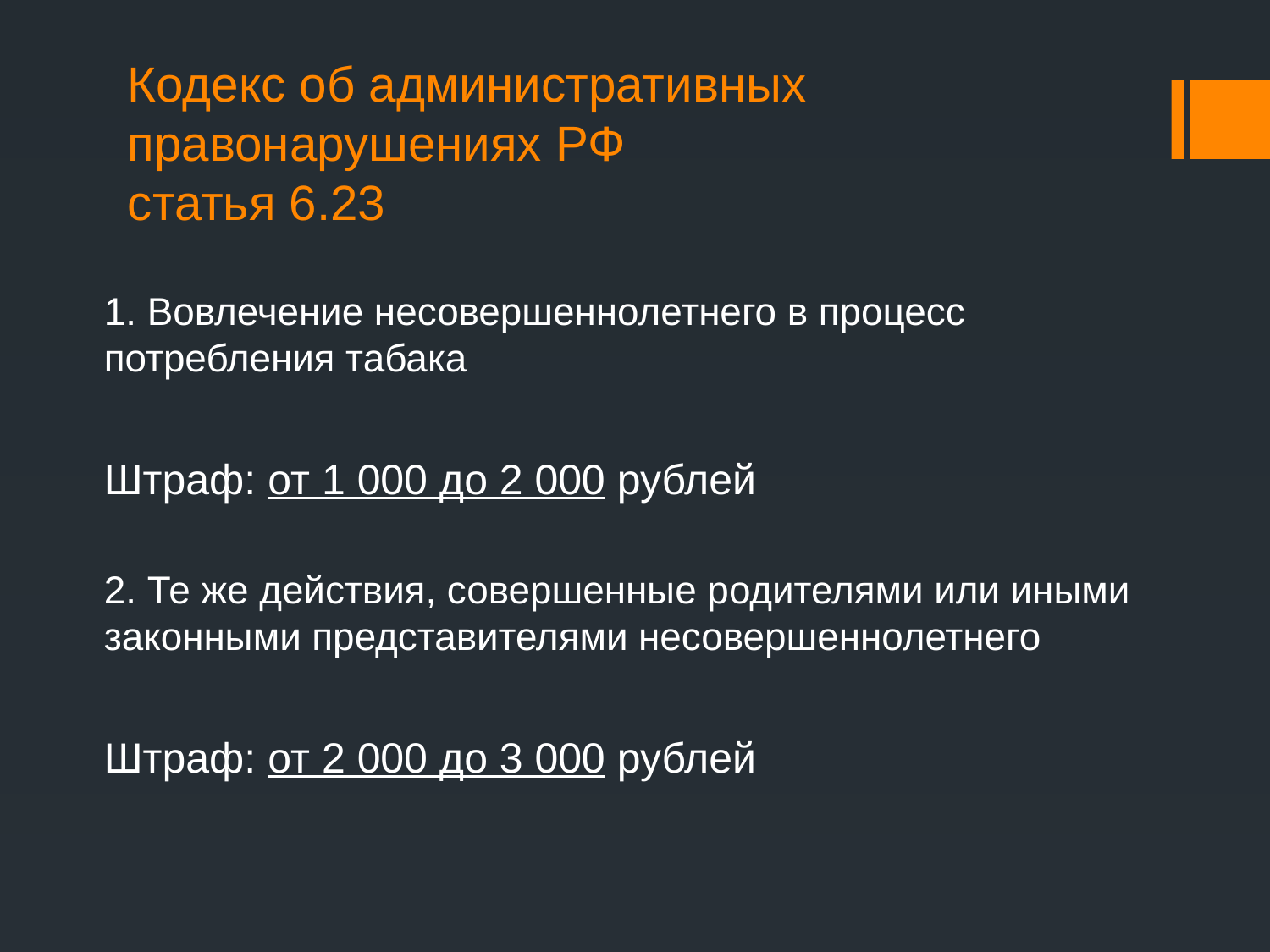

# Кодекс об административных правонарушениях РФ статья 6.23

1. Вовлечение несовершеннолетнего в процесс потребления табака

Штраф: от 1 000 до 2 000 рублей

2. Те же действия, совершенные родителями или иными законными представителями несовершеннолетнего

Штраф: от 2 000 до 3 000 рублей